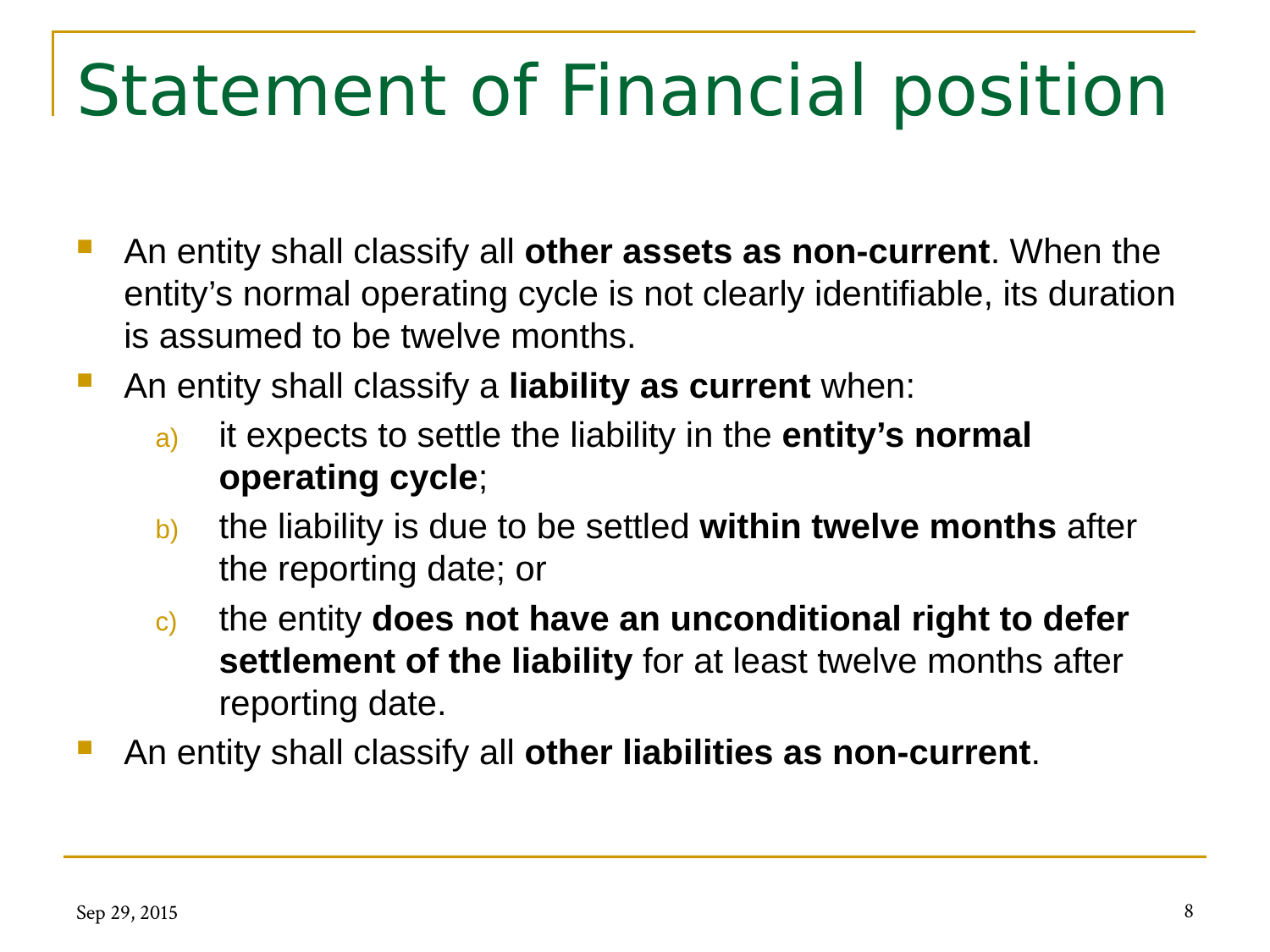

# Statement of Financial position
An entity shall classify all other assets as non-current. When the entity’s normal operating cycle is not clearly identifiable, its duration is assumed to be twelve months.
An entity shall classify a liability as current when:
it expects to settle the liability in the entity’s normal operating cycle;
the liability is due to be settled within twelve months after the reporting date; or
the entity does not have an unconditional right to defer settlement of the liability for at least twelve months after reporting date.
An entity shall classify all other liabilities as non-current.

Sep 29, 2015
8